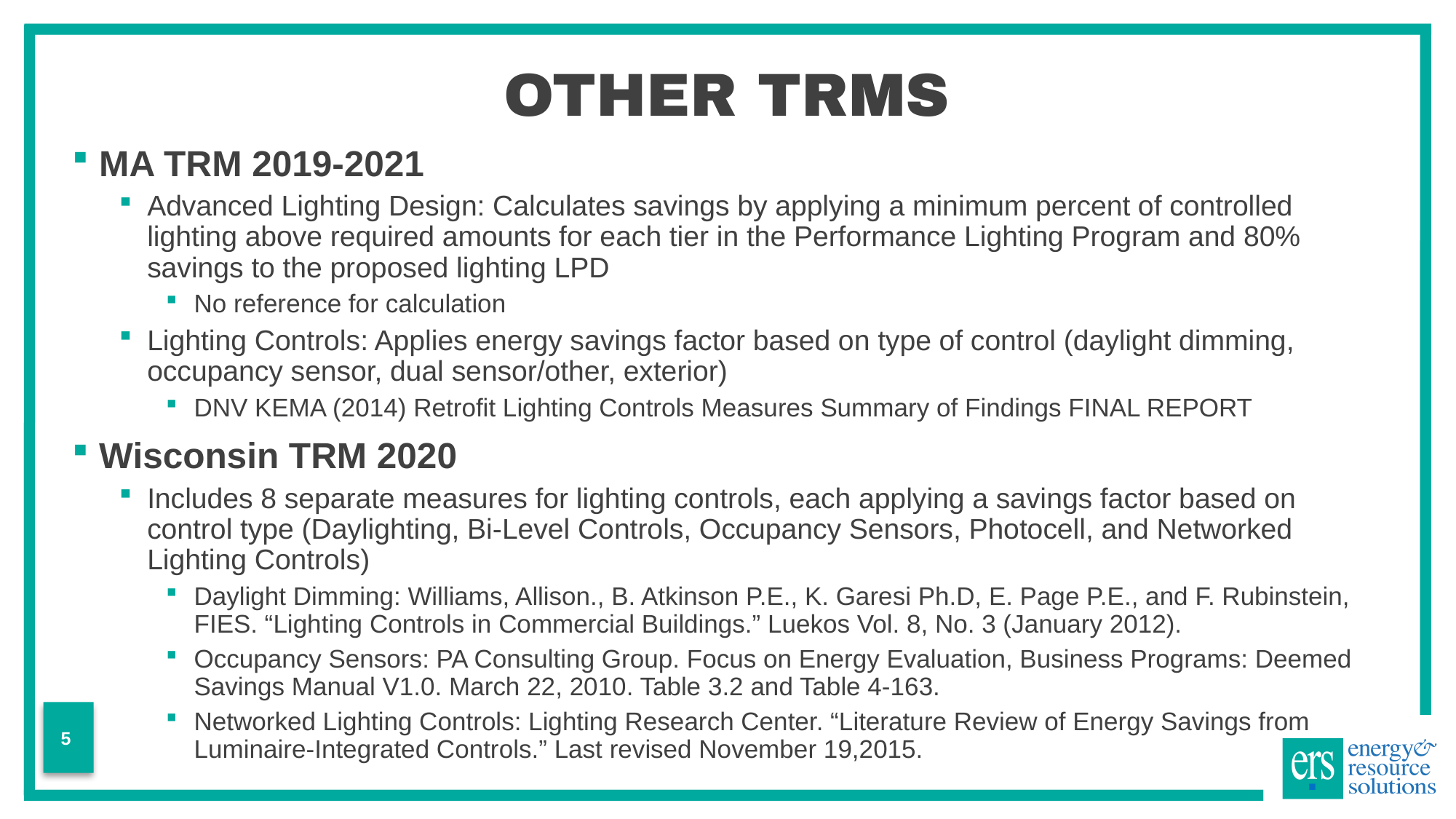

# Other TRMs
MA TRM 2019-2021
Advanced Lighting Design: Calculates savings by applying a minimum percent of controlled lighting above required amounts for each tier in the Performance Lighting Program and 80% savings to the proposed lighting LPD
No reference for calculation
Lighting Controls: Applies energy savings factor based on type of control (daylight dimming, occupancy sensor, dual sensor/other, exterior)
DNV KEMA (2014) Retrofit Lighting Controls Measures Summary of Findings FINAL REPORT
Wisconsin TRM 2020
Includes 8 separate measures for lighting controls, each applying a savings factor based on control type (Daylighting, Bi-Level Controls, Occupancy Sensors, Photocell, and Networked Lighting Controls)
Daylight Dimming: Williams, Allison., B. Atkinson P.E., K. Garesi Ph.D, E. Page P.E., and F. Rubinstein, FIES. “Lighting Controls in Commercial Buildings.” Luekos Vol. 8, No. 3 (January 2012).
Occupancy Sensors: PA Consulting Group. Focus on Energy Evaluation, Business Programs: Deemed Savings Manual V1.0. March 22, 2010. Table 3.2 and Table 4-163.
Networked Lighting Controls: Lighting Research Center. “Literature Review of Energy Savings from Luminaire-Integrated Controls.” Last revised November 19,2015.
5